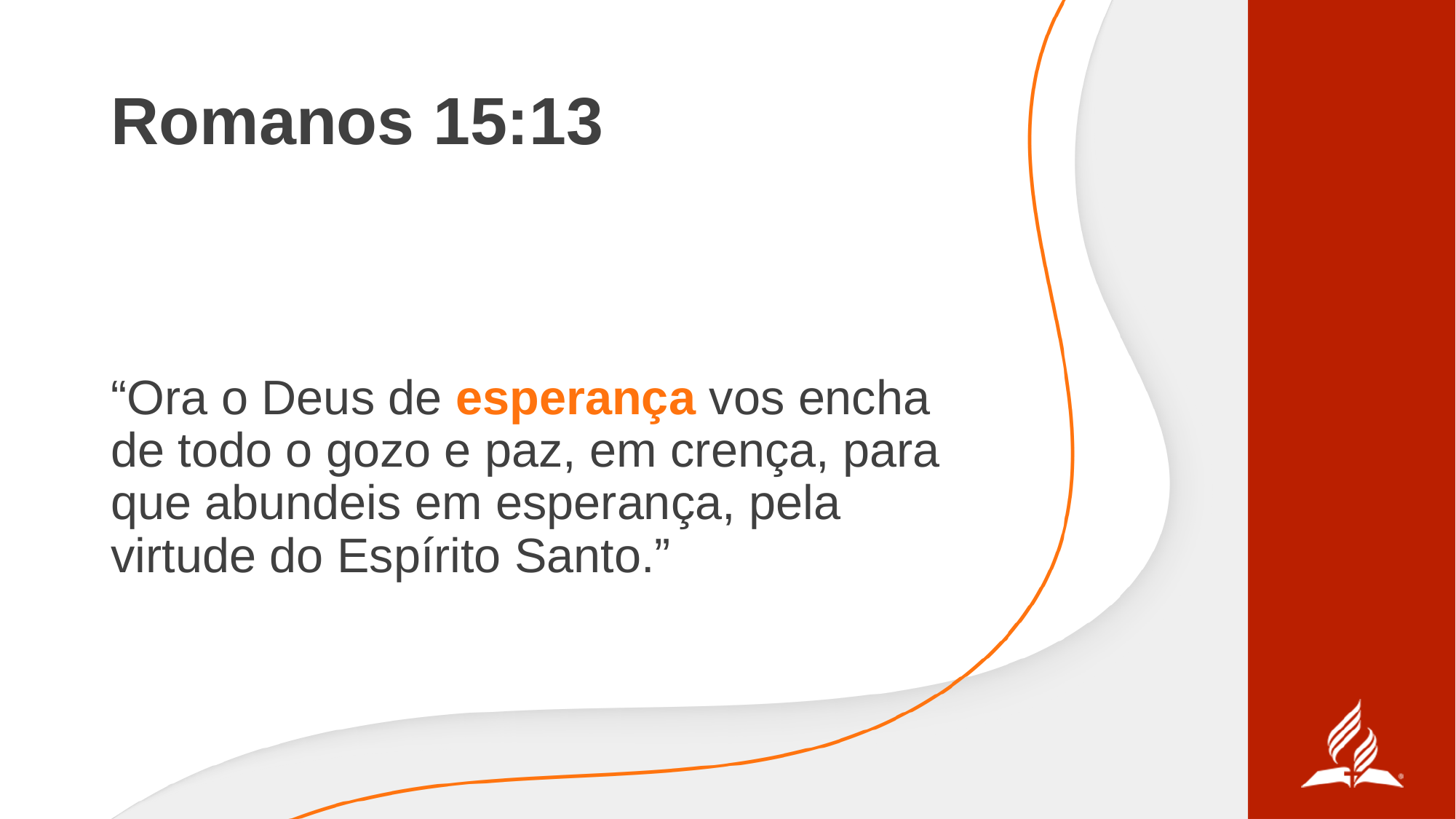

# Romanos 15:13
“Ora o Deus de esperança vos encha de todo o gozo e paz, em crença, para que abundeis em esperança, pela virtude do Espírito Santo.”